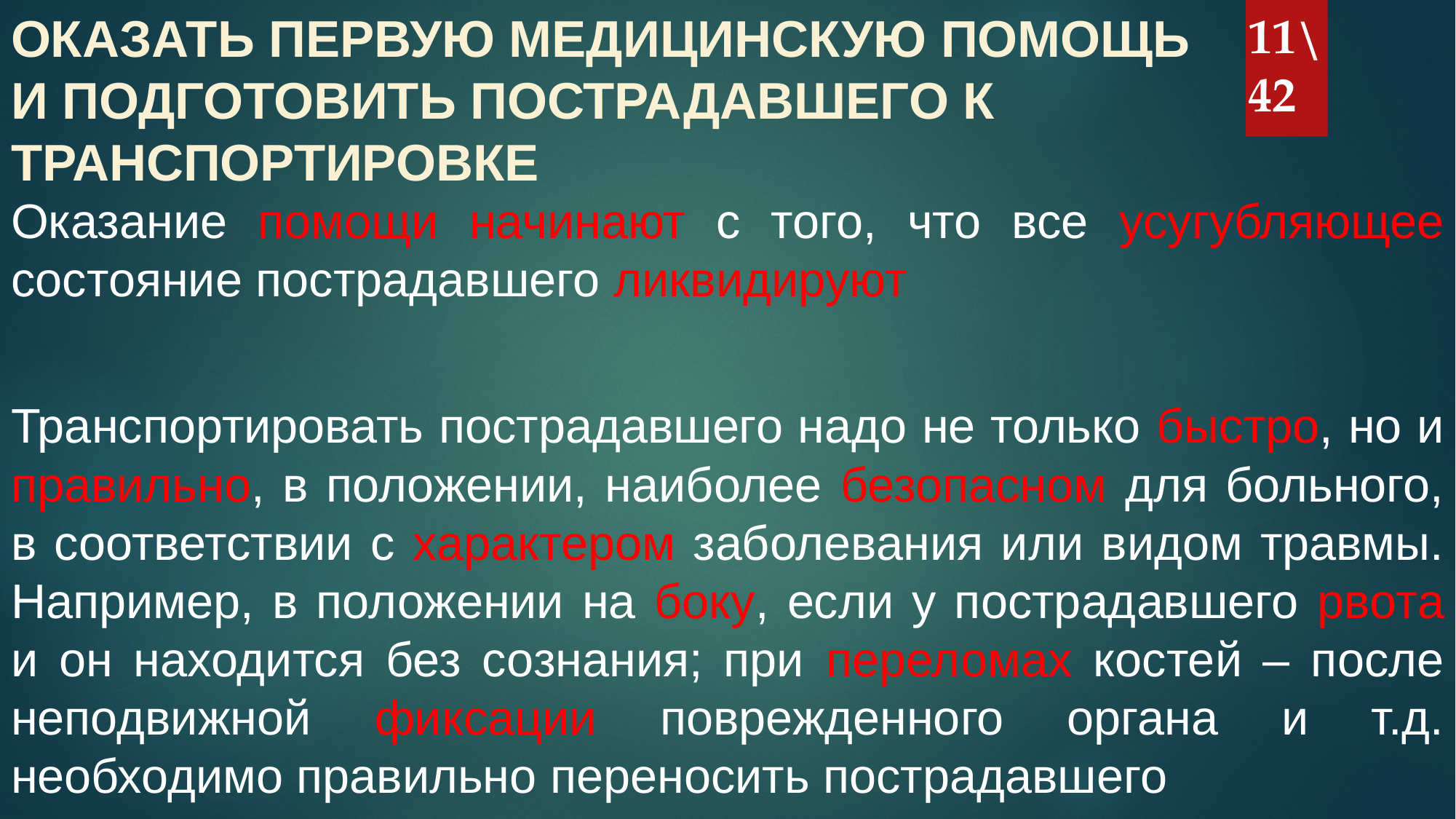

11\42
# ОКАЗАТЬ ПЕРВУЮ МЕДИЦИНСКУЮ ПОМОЩЬ И ПОДГОТОВИТЬ ПОСТРАДАВШЕГО К ТРАНСПОРТИРОВКЕ
Оказание помощи начинают с того, что все усугубляющее состояние пострадавшего ликвидируют

Транспортировать пострадавшего надо не только быстро, но и правильно, в положении, наиболее безопасном для больного, в соответствии с характером заболевания или видом травмы. Например, в положении на боку, если у пострадавшего рвота и он находится без сознания; при переломах костей – после неподвижной фиксации поврежденного органа и т.д. необходимо правильно переносить пострадавшего